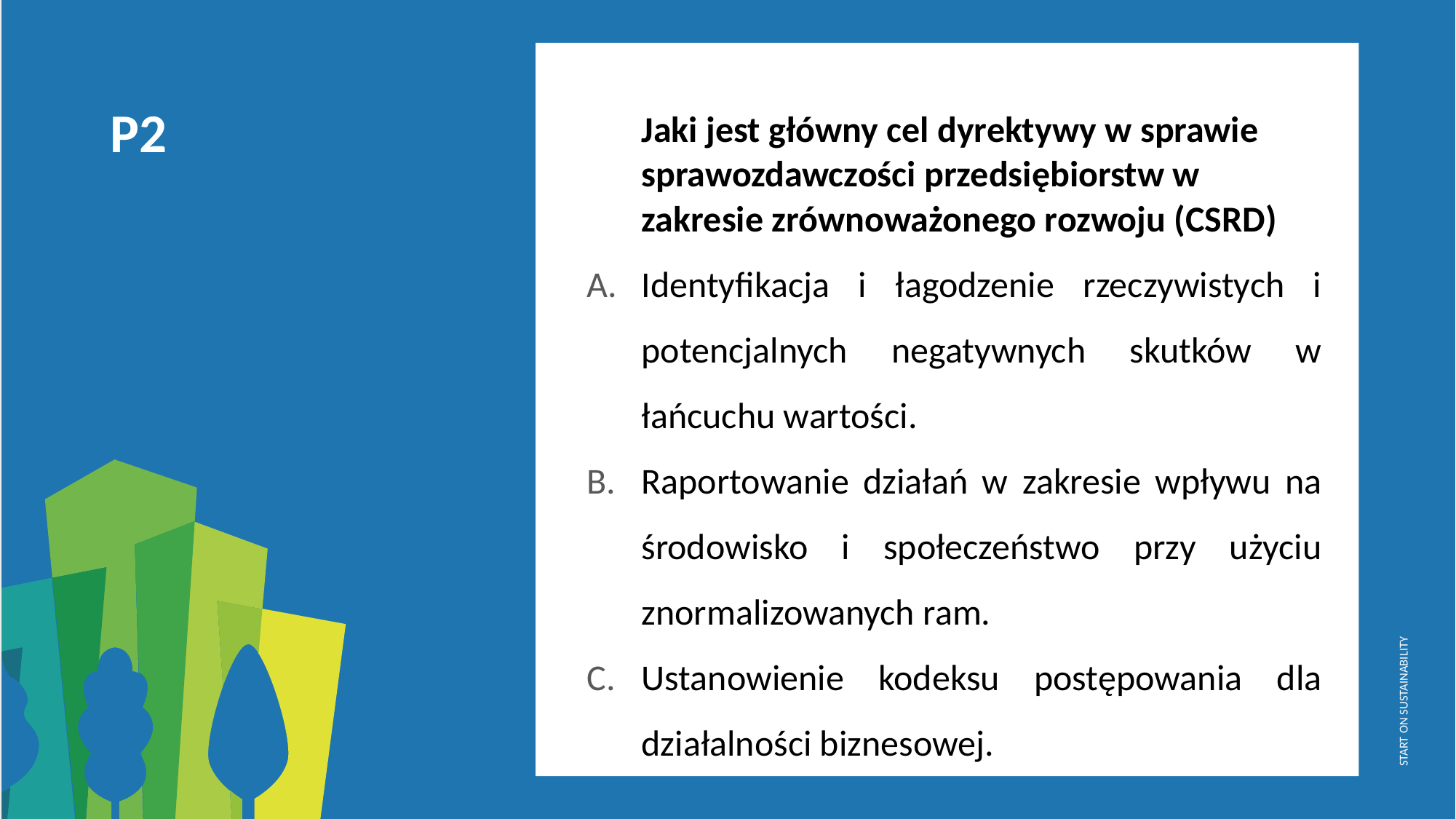

Jaki jest główny cel dyrektywy w sprawie sprawozdawczości przedsiębiorstw w zakresie zrównoważonego rozwoju (CSRD)
Identyfikacja i łagodzenie rzeczywistych i potencjalnych negatywnych skutków w łańcuchu wartości.
Raportowanie działań w zakresie wpływu na środowisko i społeczeństwo przy użyciu znormalizowanych ram.
Ustanowienie kodeksu postępowania dla działalności biznesowej.
P2